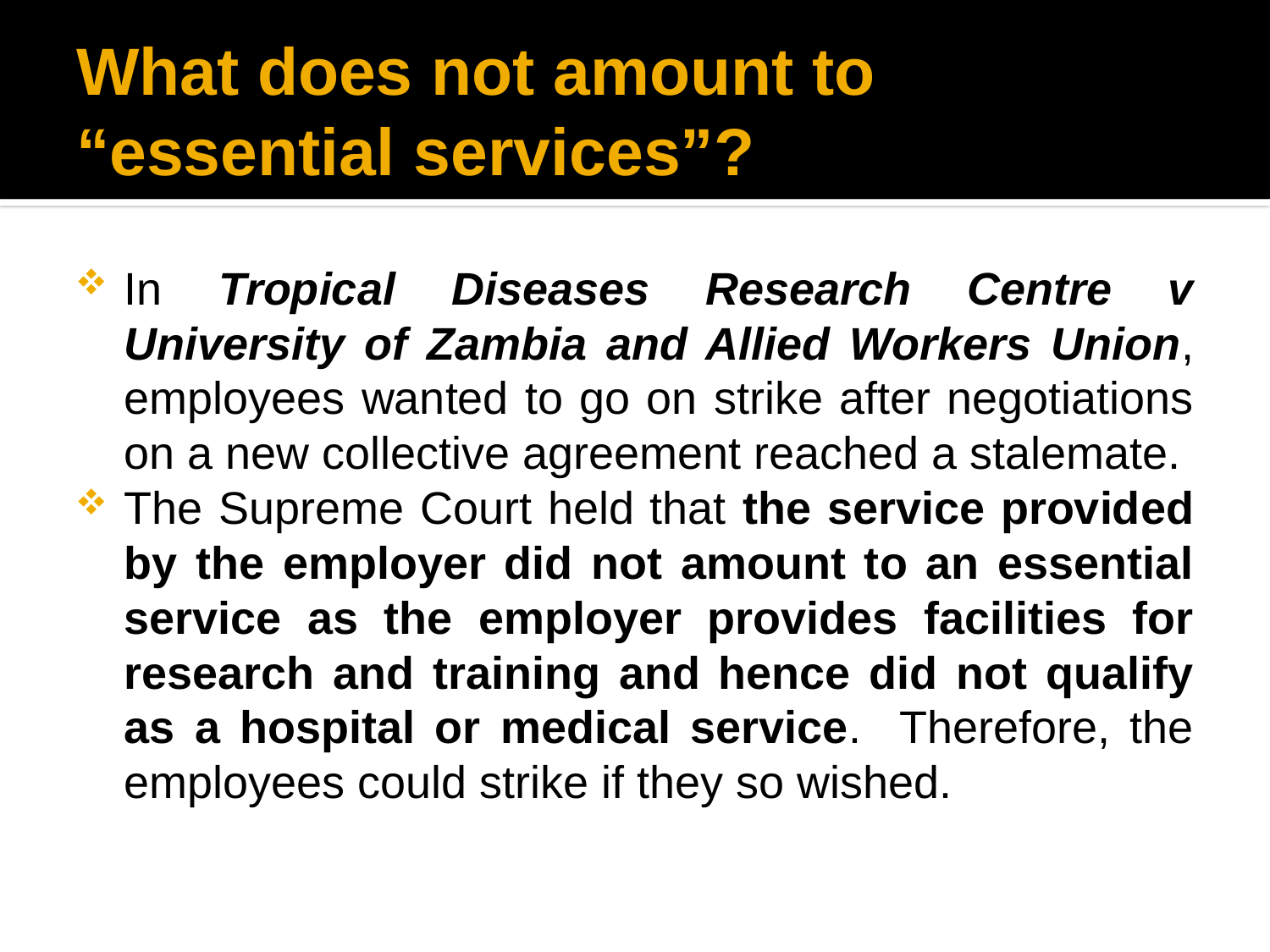

# What does not amount to “essential services”?
In Tropical Diseases Research Centre v University of Zambia and Allied Workers Union, employees wanted to go on strike after negotiations on a new collective agreement reached a stalemate.
The Supreme Court held that the service provided by the employer did not amount to an essential service as the employer provides facilities for research and training and hence did not qualify as a hospital or medical service.  Therefore, the employees could strike if they so wished.